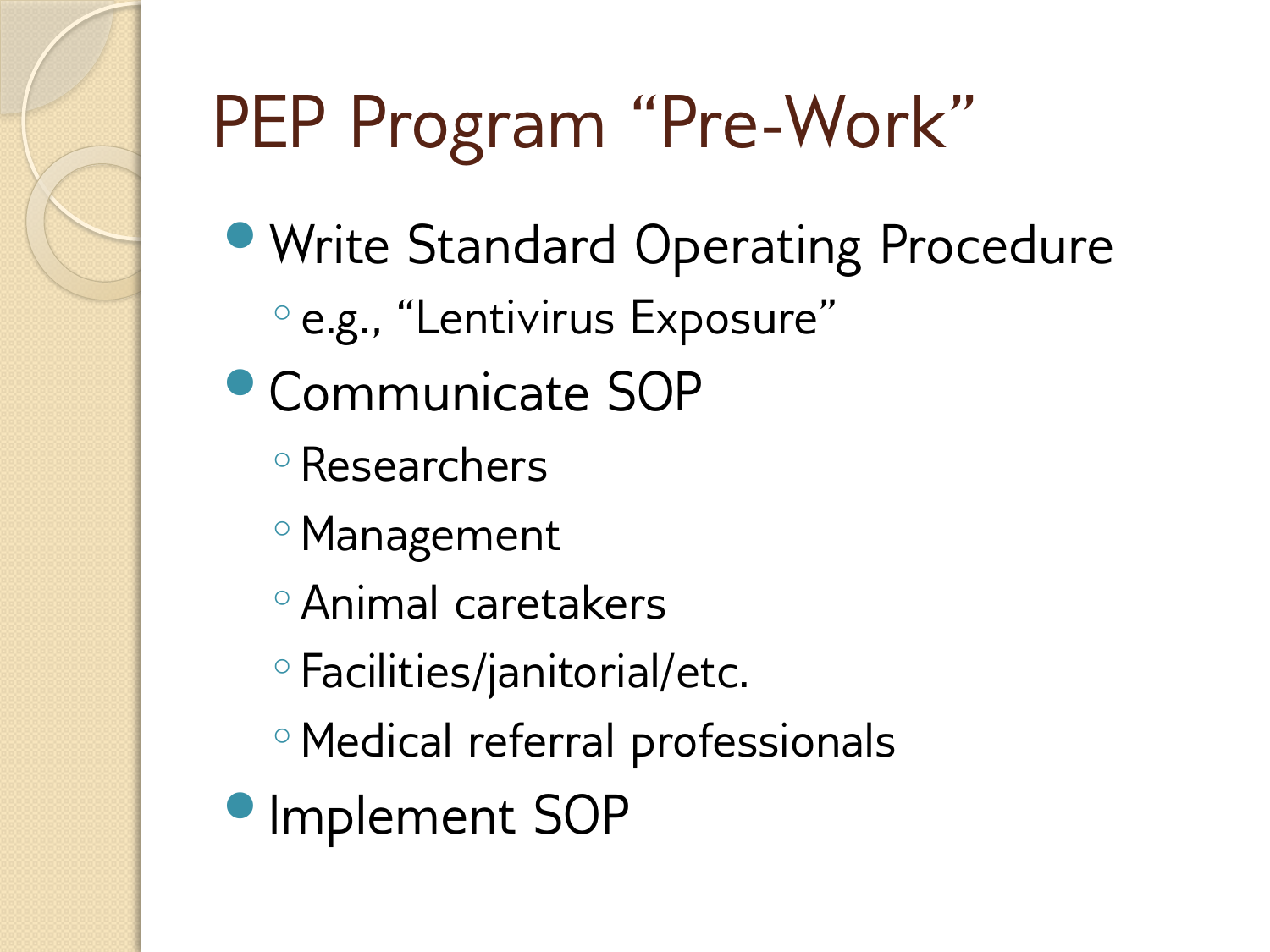

# PEP Program “Pre-Work”
Write Standard Operating Procedure
e.g., “Lentivirus Exposure”
Communicate SOP
Researchers
Management
Animal caretakers
Facilities/janitorial/etc.
Medical referral professionals
Implement SOP